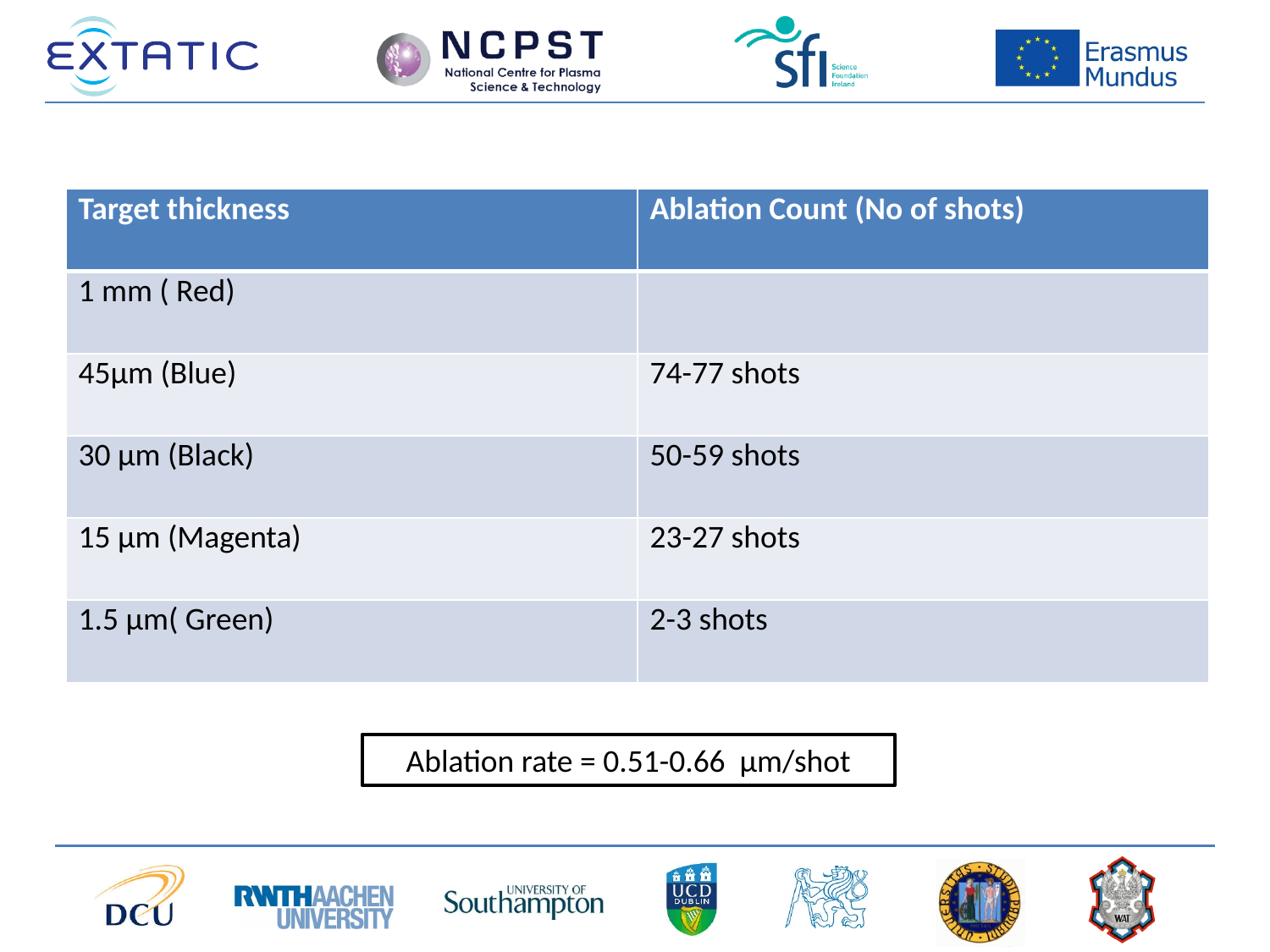

| Target thickness | Ablation Count (No of shots) |
| --- | --- |
| 1 mm ( Red) |  |
| 45µm (Blue) | 74-77 shots |
| 30 µm (Black) | 50-59 shots |
| 15 µm (Magenta) | 23-27 shots |
| 1.5 µm( Green) | 2-3 shots |
Ablation rate = 0.51-0.66  µm/shot